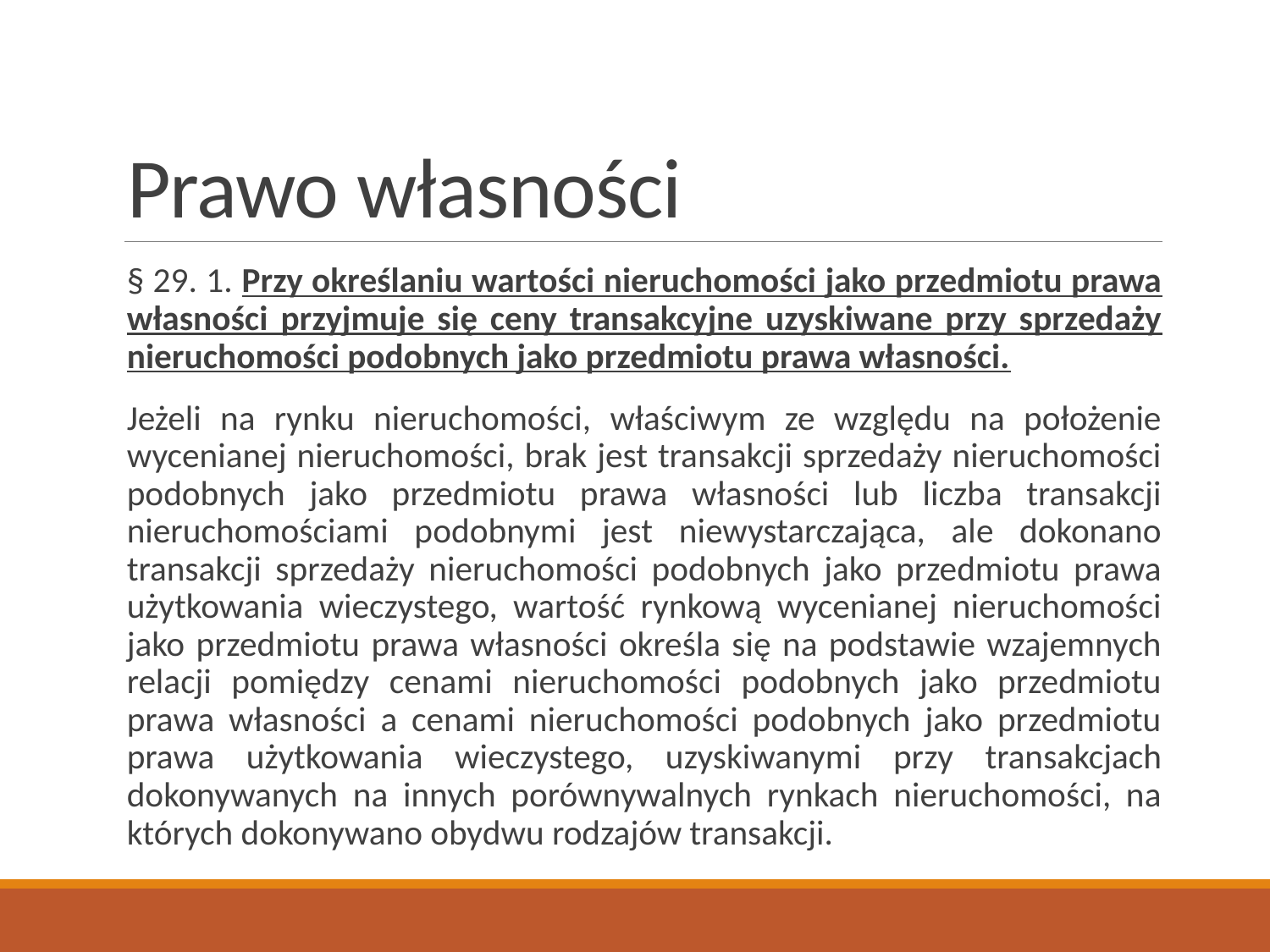

# Prawo własności
§ 29. 1. Przy określaniu wartości nieruchomości jako przedmiotu prawa własności przyjmuje się ceny transakcyjne uzyskiwane przy sprzedaży nieruchomości podobnych jako przedmiotu prawa własności.
Jeżeli na rynku nieruchomości, właściwym ze względu na położenie wycenianej nieruchomości, brak jest transakcji sprzedaży nieruchomości podobnych jako przedmiotu prawa własności lub liczba transakcji nieruchomościami podobnymi jest niewystarczająca, ale dokonano transakcji sprzedaży nieruchomości podobnych jako przedmiotu prawa użytkowania wieczystego, wartość rynkową wycenianej nieruchomości jako przedmiotu prawa własności określa się na podstawie wzajemnych relacji pomiędzy cenami nieruchomości podobnych jako przedmiotu prawa własności a cenami nieruchomości podobnych jako przedmiotu prawa użytkowania wieczystego, uzyskiwanymi przy transakcjach dokonywanych na innych porównywalnych rynkach nieruchomości, na których dokonywano obydwu rodzajów transakcji.